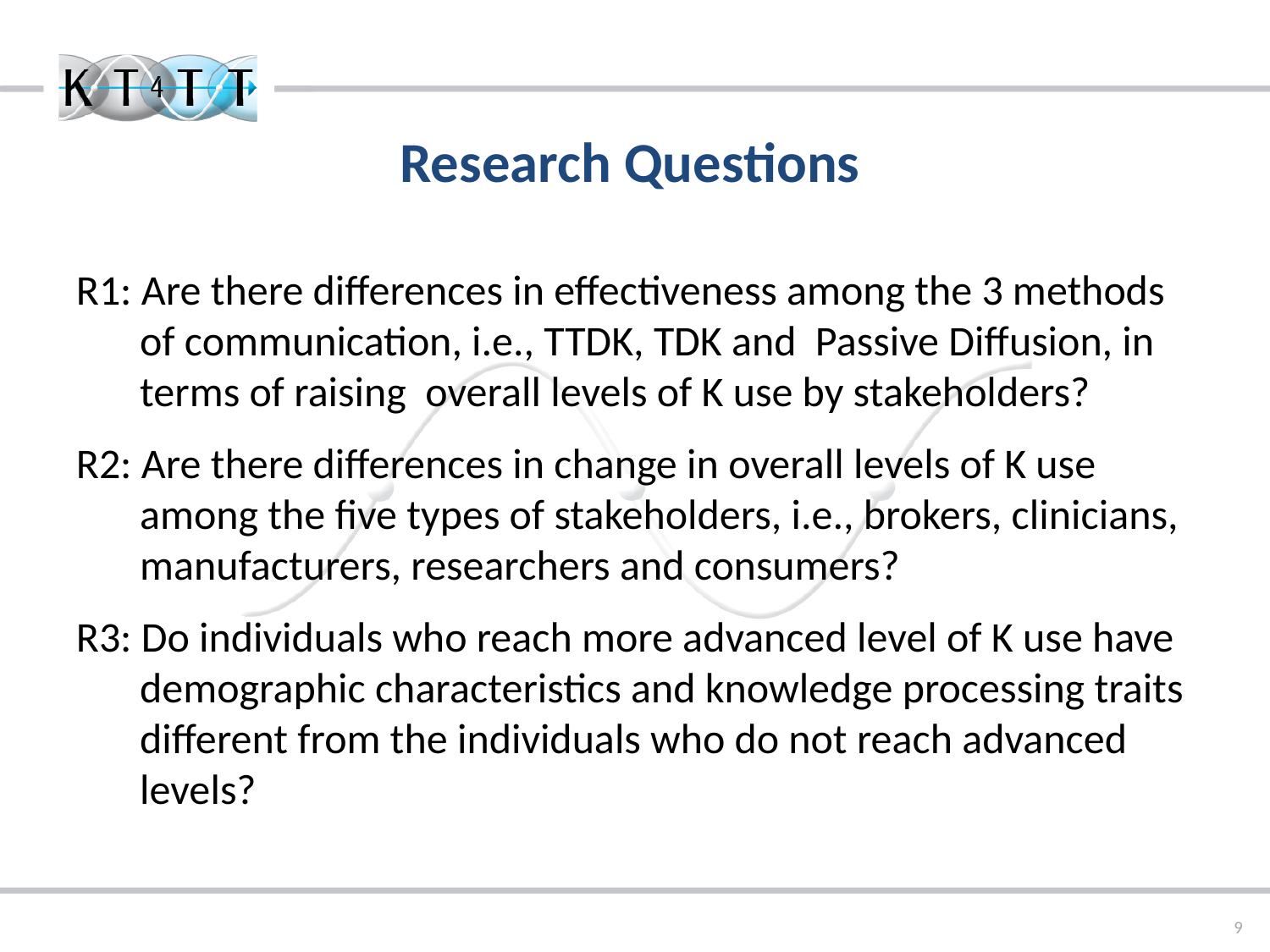

Research Questions

R1: Are there differences in effectiveness among the 3 methods of communication, i.e., TTDK, TDK and  Passive Diffusion, in terms of raising  overall levels of K use by stakeholders?
R2: Are there differences in change in overall levels of K use among the five types of stakeholders, i.e., brokers, clinicians, manufacturers, researchers and consumers?
R3: Do individuals who reach more advanced level of K use have demographic characteristics and knowledge processing traits different from the individuals who do not reach advanced levels?